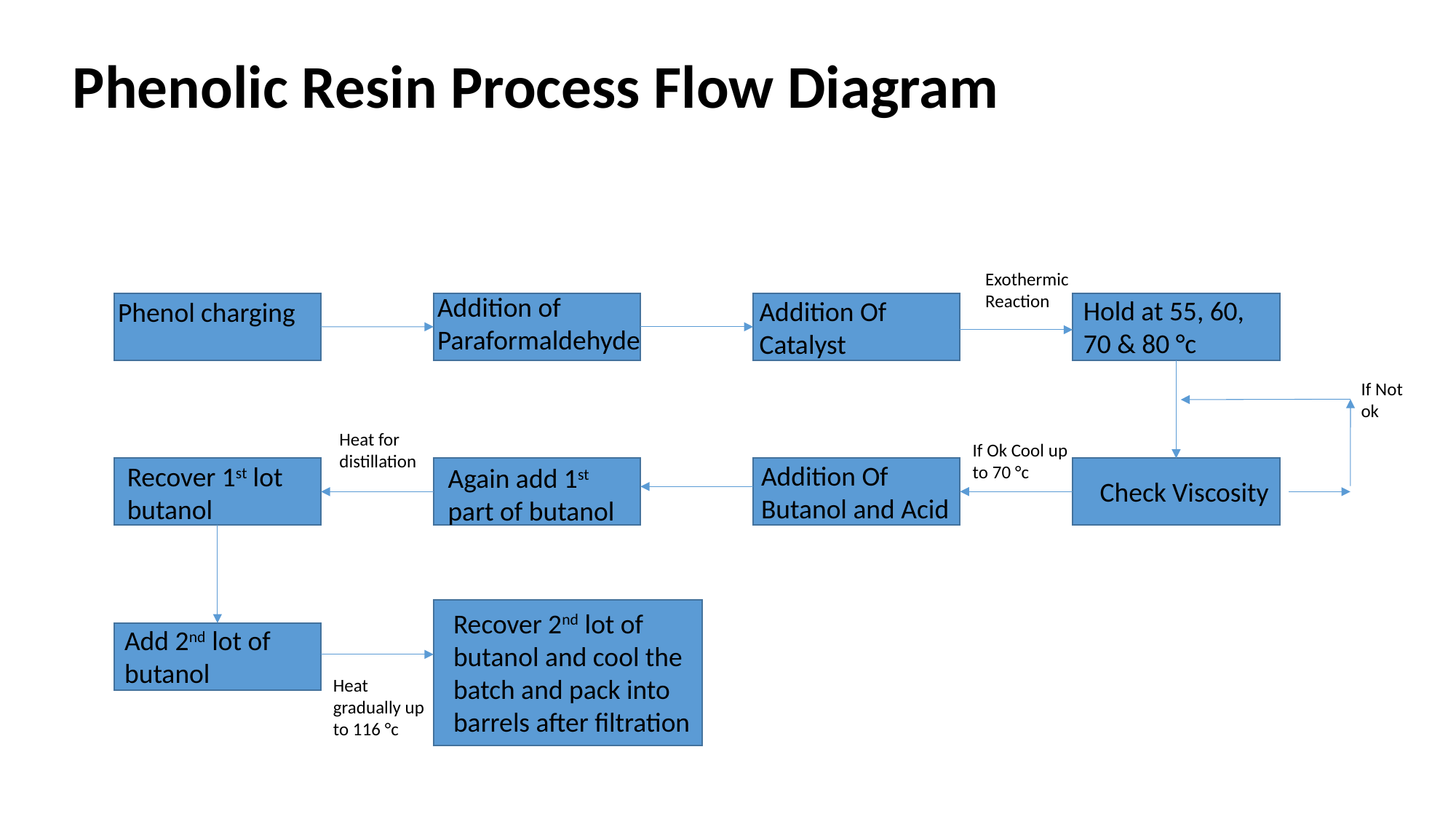

Phenolic Resin Process Flow Diagram
Exothermic Reaction
Addition of Paraformaldehyde
Hold at 55, 60, 70 & 80 °c
Addition Of Catalyst
Phenol charging

If Not ok
Heat for distillation
If Ok Cool up to 70 °c

Addition Of Butanol and Acid
Recover 1st lot butanol
Again add 1st  part of butanol

Check Viscosity

Recover 2nd lot of butanol and cool the batch and pack into barrels after filtration
Add 2nd lot of butanol

Heat gradually up to 116 °c